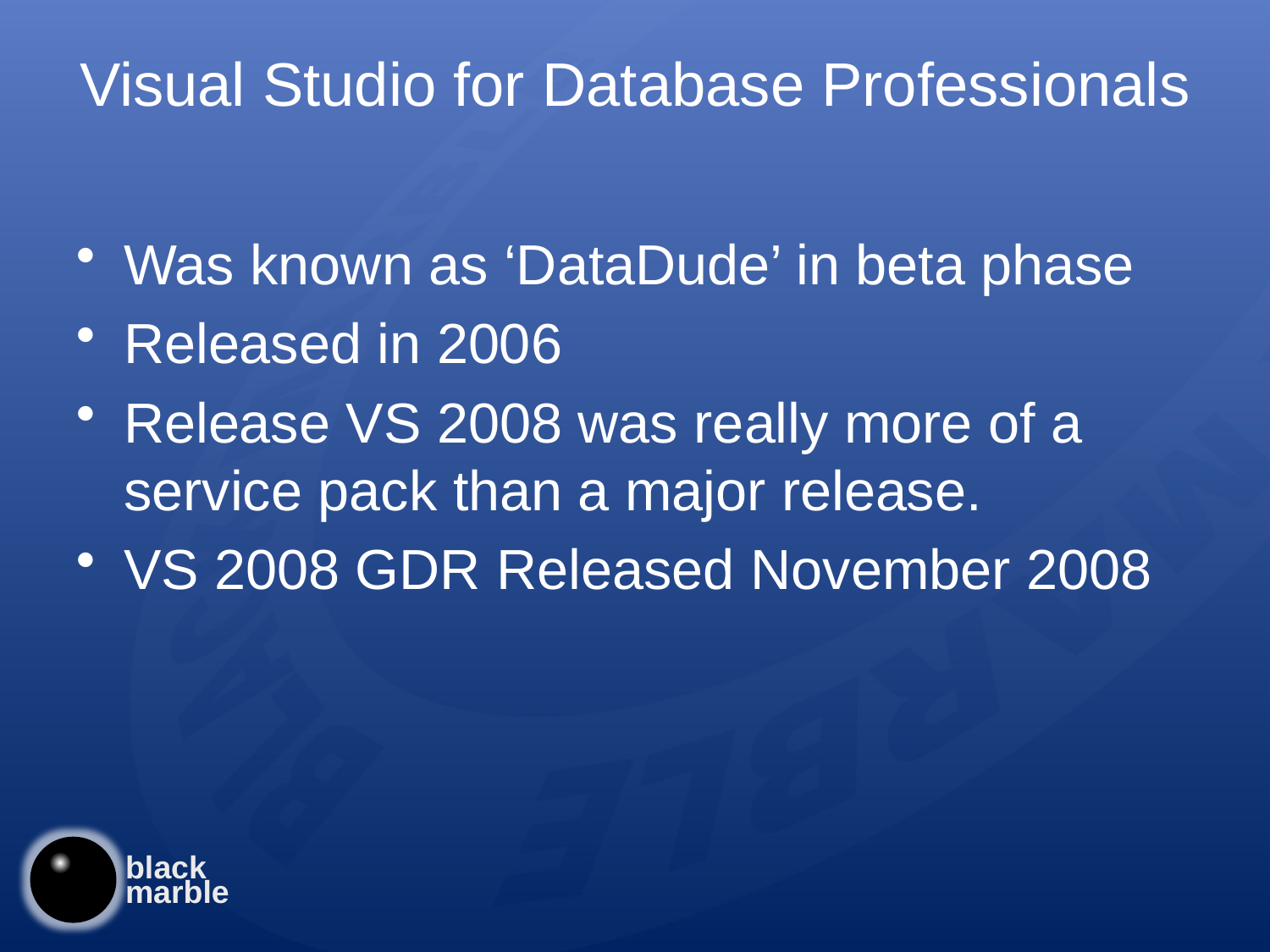

# Visual Studio for Database Professionals
Was known as ‘DataDude’ in beta phase
Released in 2006
Release VS 2008 was really more of a service pack than a major release.
VS 2008 GDR Released November 2008